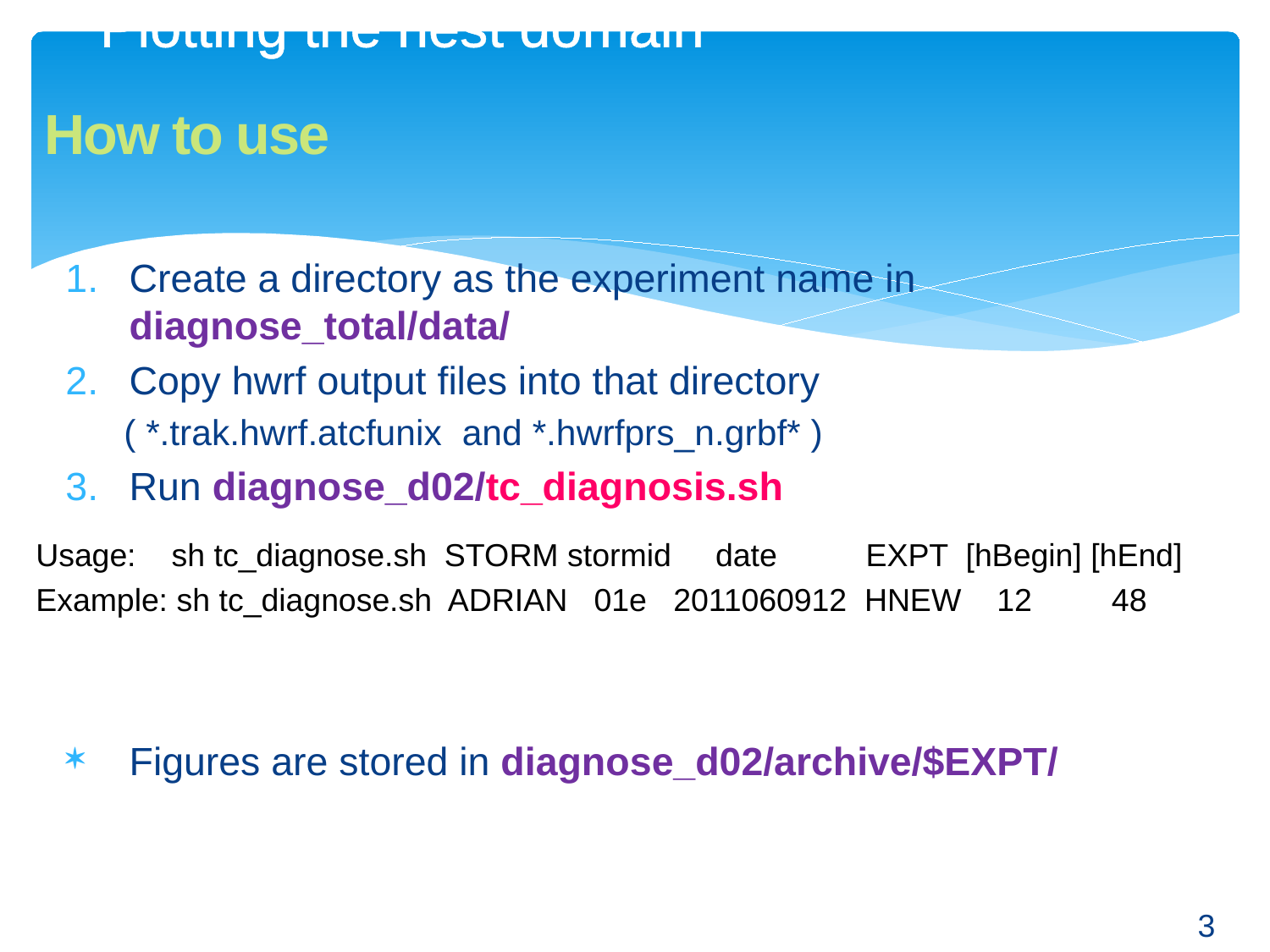

Plotting the nest domain
How to use
Create a directory as the experiment name in diagnose_total/data/
Copy hwrf output files into that directory
  ( *.trak.hwrf.atcfunix  and *.hwrfprs_n.grbf* )
Run diagnose_d02/tc_diagnosis.sh

Figures are stored in diagnose_d02/archive/$EXPT/

Usage:    sh tc_diagnose.sh  STORM stormid     date          EXPT  [hBegin] [hEnd]
Example: sh tc_diagnose.sh  ADRIAN   01e   2011060912  HNEW    12         48

3